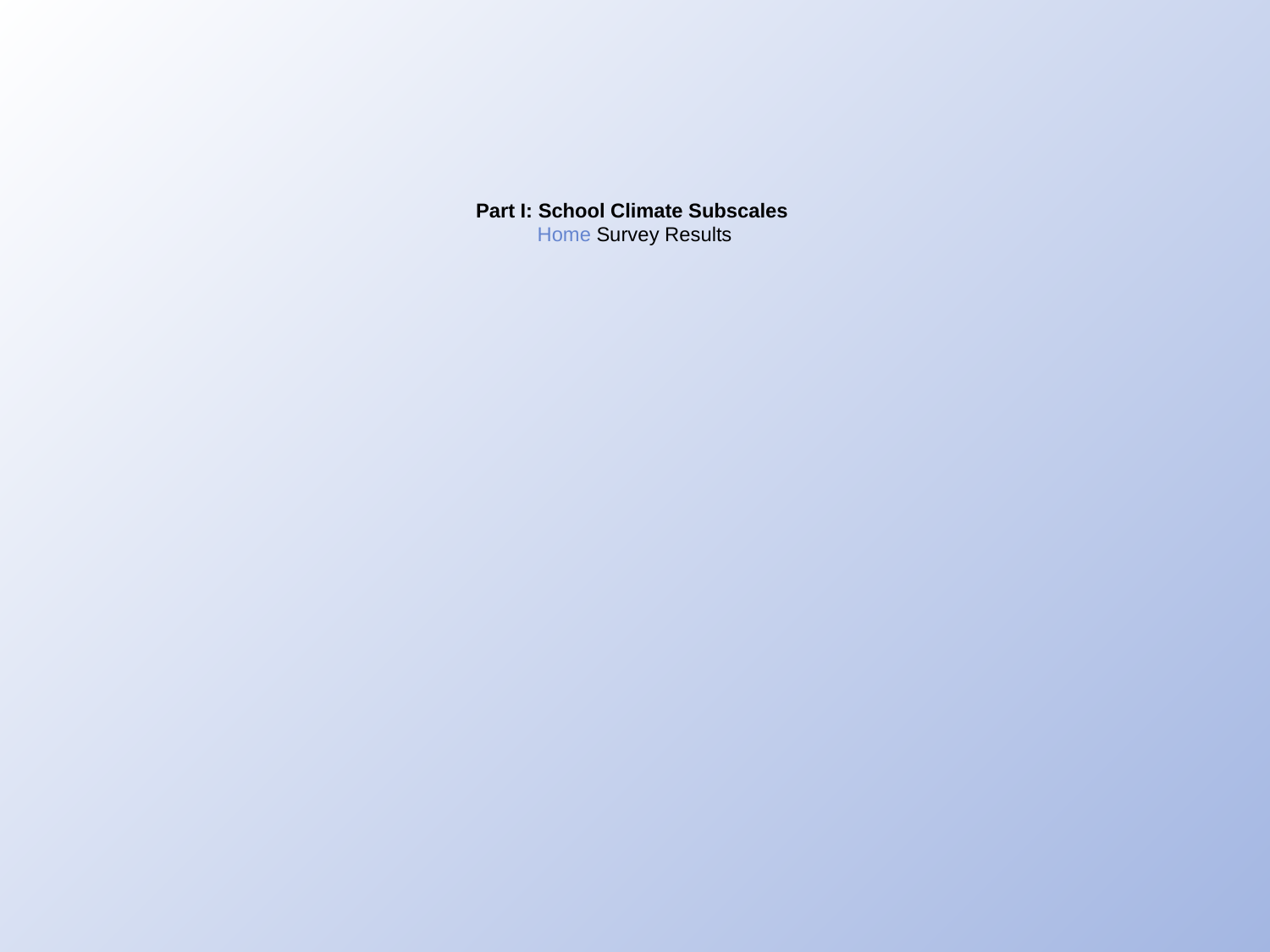

# Part I: School Climate Subscales Home Survey Results